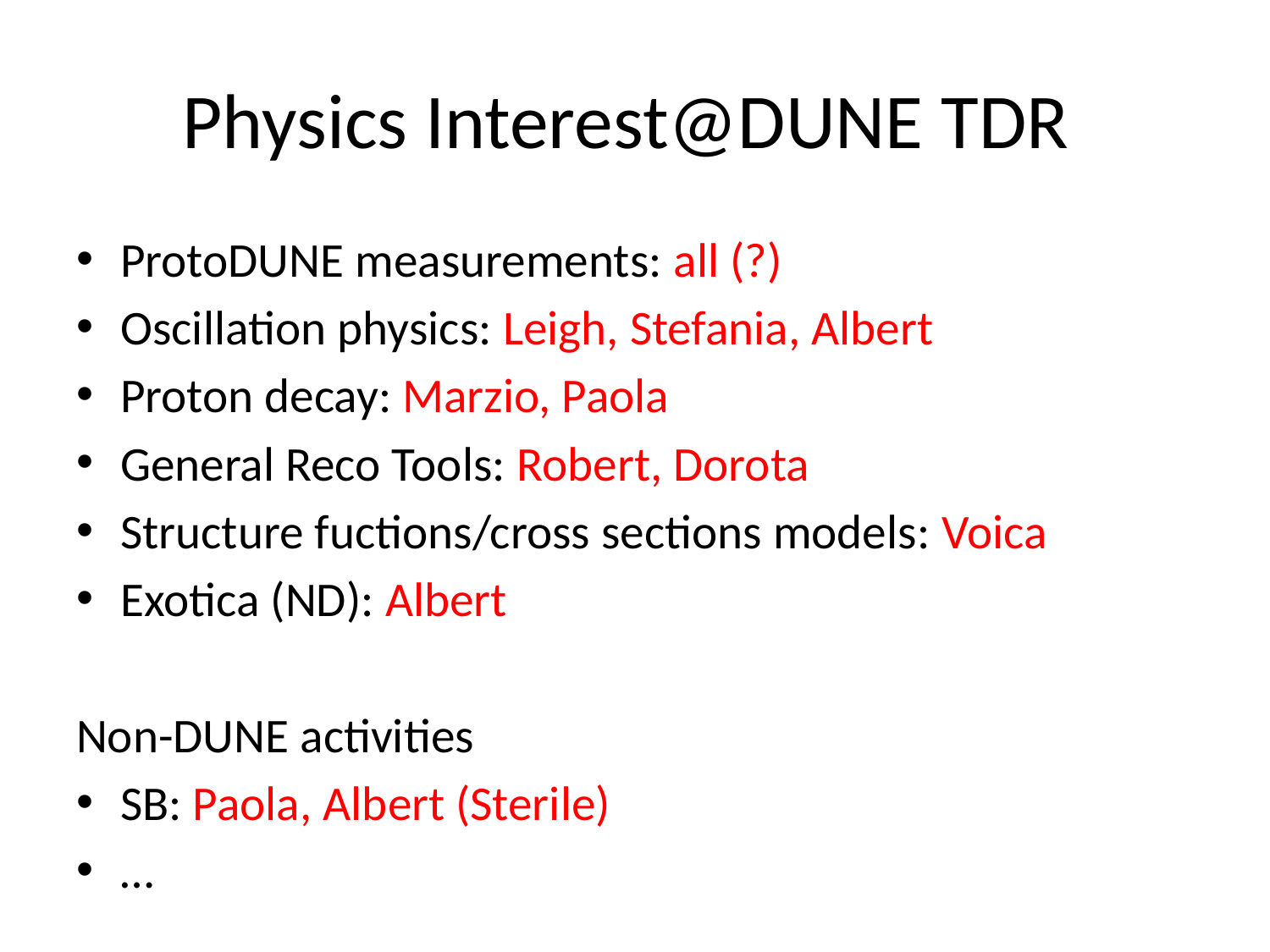

# Physics Interest@DUNE TDR
ProtoDUNE measurements: all (?)
Oscillation physics: Leigh, Stefania, Albert
Proton decay: Marzio, Paola
General Reco Tools: Robert, Dorota
Structure fuctions/cross sections models: Voica
Exotica (ND): Albert

Non-DUNE activities
SB: Paola, Albert (Sterile)
…